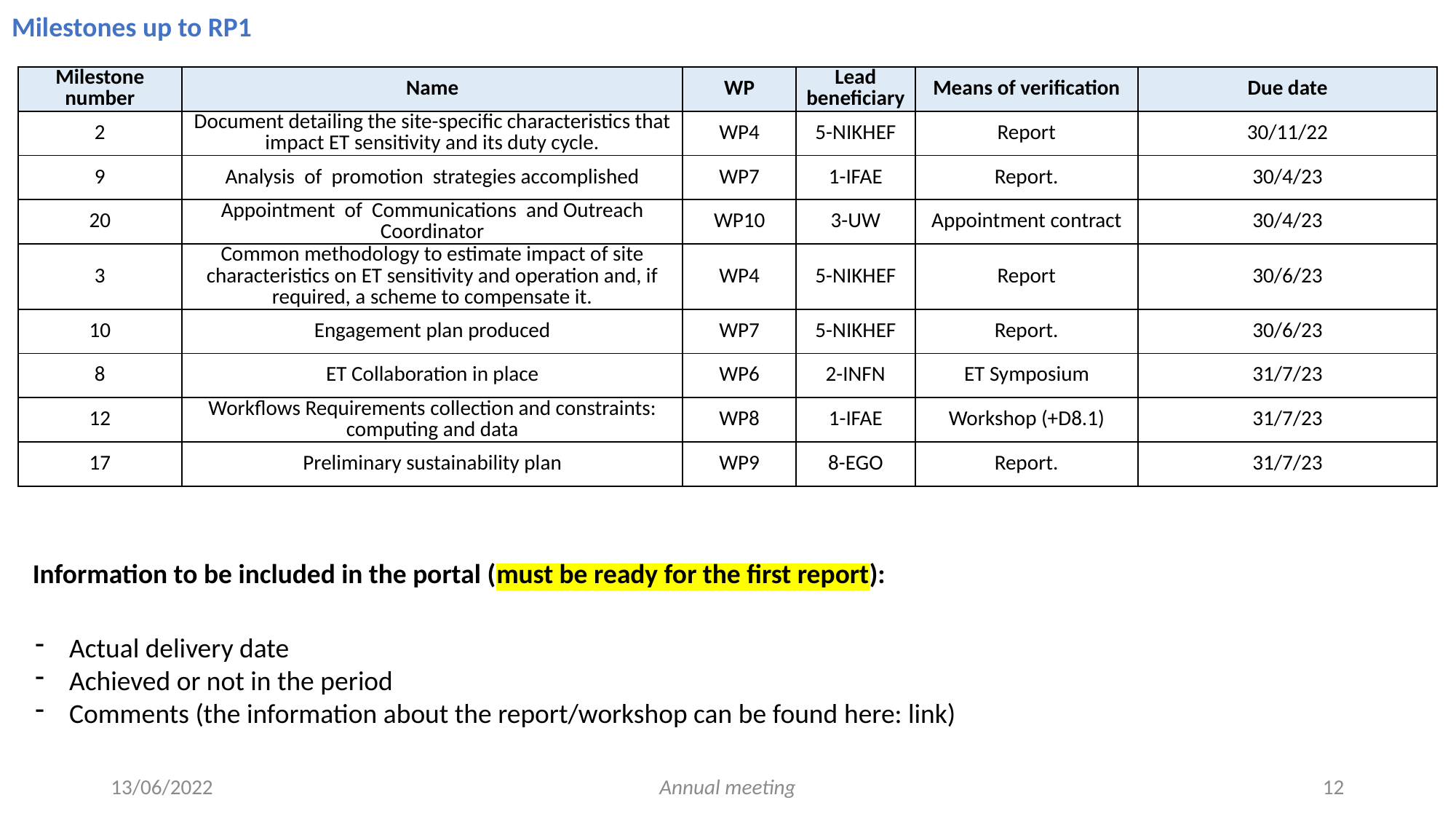

Milestones up to RP1
| Milestone number | Name | WP | Lead beneficiary | Means of verification | Due date |
| --- | --- | --- | --- | --- | --- |
| 2 | Document detailing the site-specific characteristics that impact ET sensitivity and its duty cycle. | WP4 | 5-NIKHEF | Report | 30/11/22 |
| 9 | Analysis of promotion strategies accomplished | WP7 | 1-IFAE | Report. | 30/4/23 |
| 20 | Appointment of Communications and Outreach Coordinator | WP10 | 3-UW | Appointment contract | 30/4/23 |
| 3 | Common methodology to estimate impact of site characteristics on ET sensitivity and operation and, if required, a scheme to compensate it. | WP4 | 5-NIKHEF | Report | 30/6/23 |
| 10 | Engagement plan produced | WP7 | 5-NIKHEF | Report. | 30/6/23 |
| 8 | ET Collaboration in place | WP6 | 2-INFN | ET Symposium | 31/7/23 |
| 12 | Workflows Requirements collection and constraints: computing and data | WP8 | 1-IFAE | Workshop (+D8.1) | 31/7/23 |
| 17 | Preliminary sustainability plan | WP9 | 8-EGO | Report. | 31/7/23 |
Information to be included in the portal (must be ready for the first report):
Actual delivery date
Achieved or not in the period
Comments (the information about the report/workshop can be found here: link)
13/06/2022
Annual meeting
12